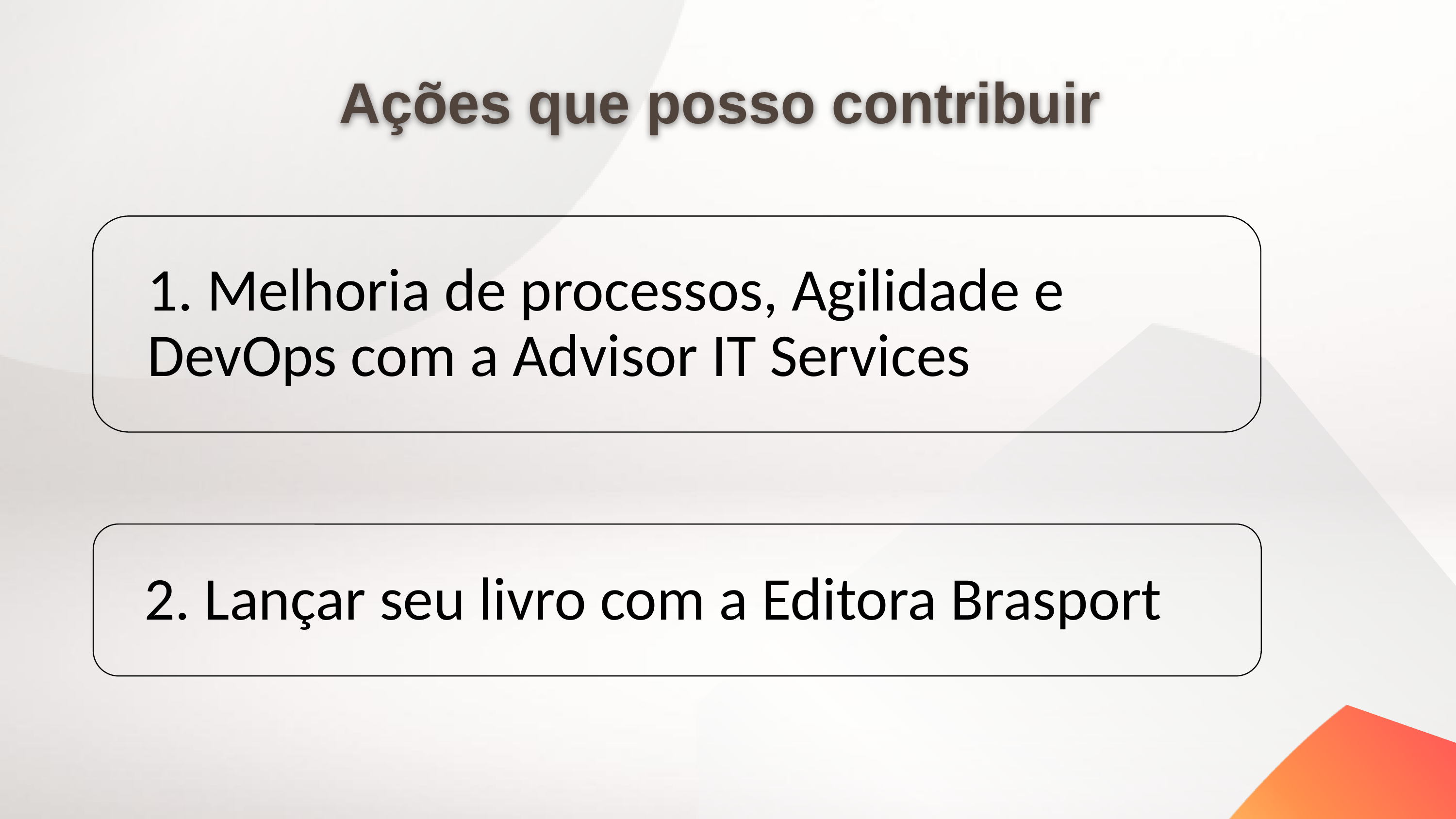

Ações que posso contribuir
1. Melhoria de processos, Agilidade e DevOps com a Advisor IT Services

2. Lançar seu livro com a Editora Brasport